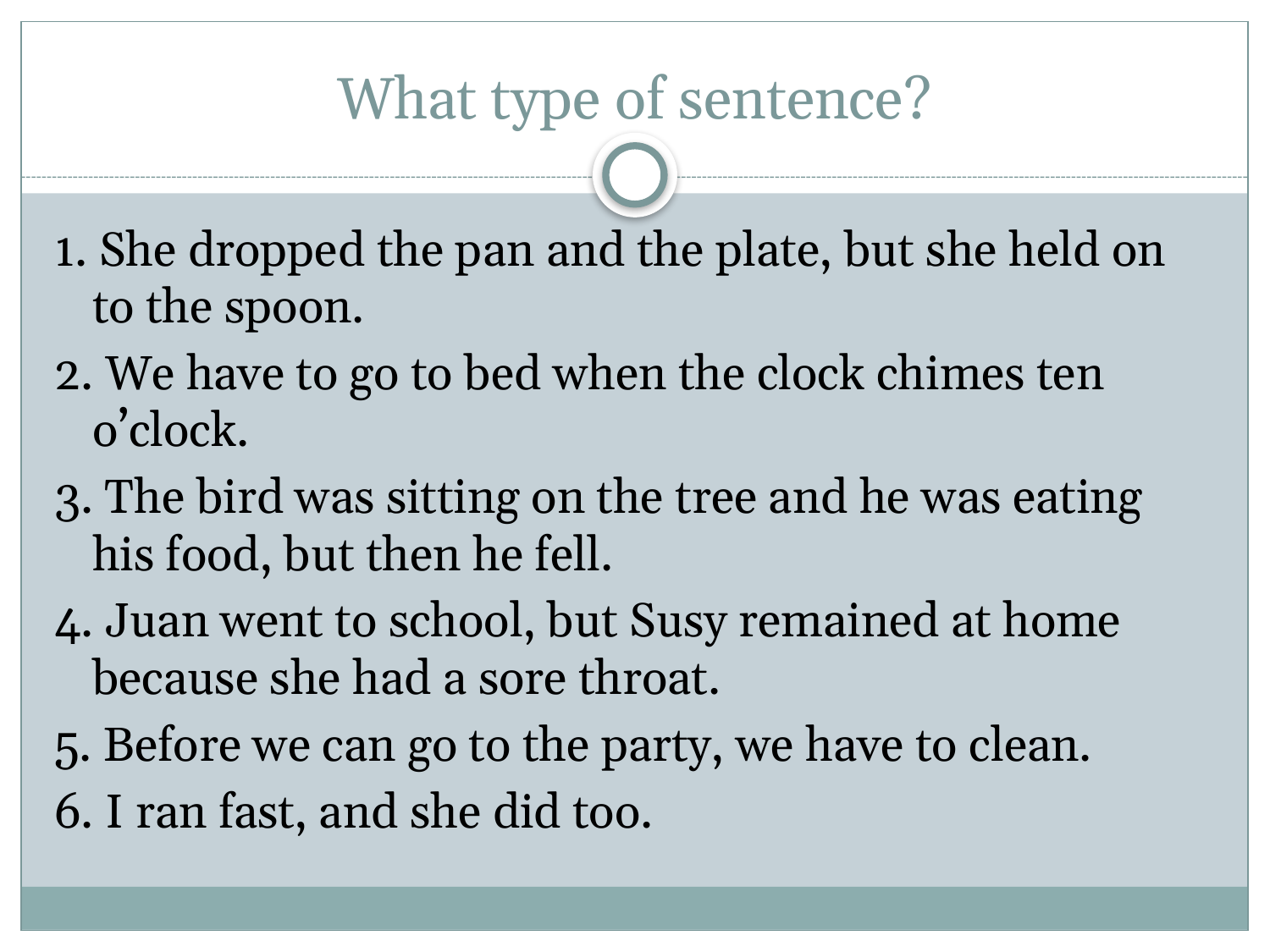

# What type of sentence?
1. She dropped the pan and the plate, but she held on to the spoon.
2. We have to go to bed when the clock chimes ten o’clock.
3. The bird was sitting on the tree and he was eating his food, but then he fell.
4. Juan went to school, but Susy remained at home because she had a sore throat.
5. Before we can go to the party, we have to clean.
6. I ran fast, and she did too.